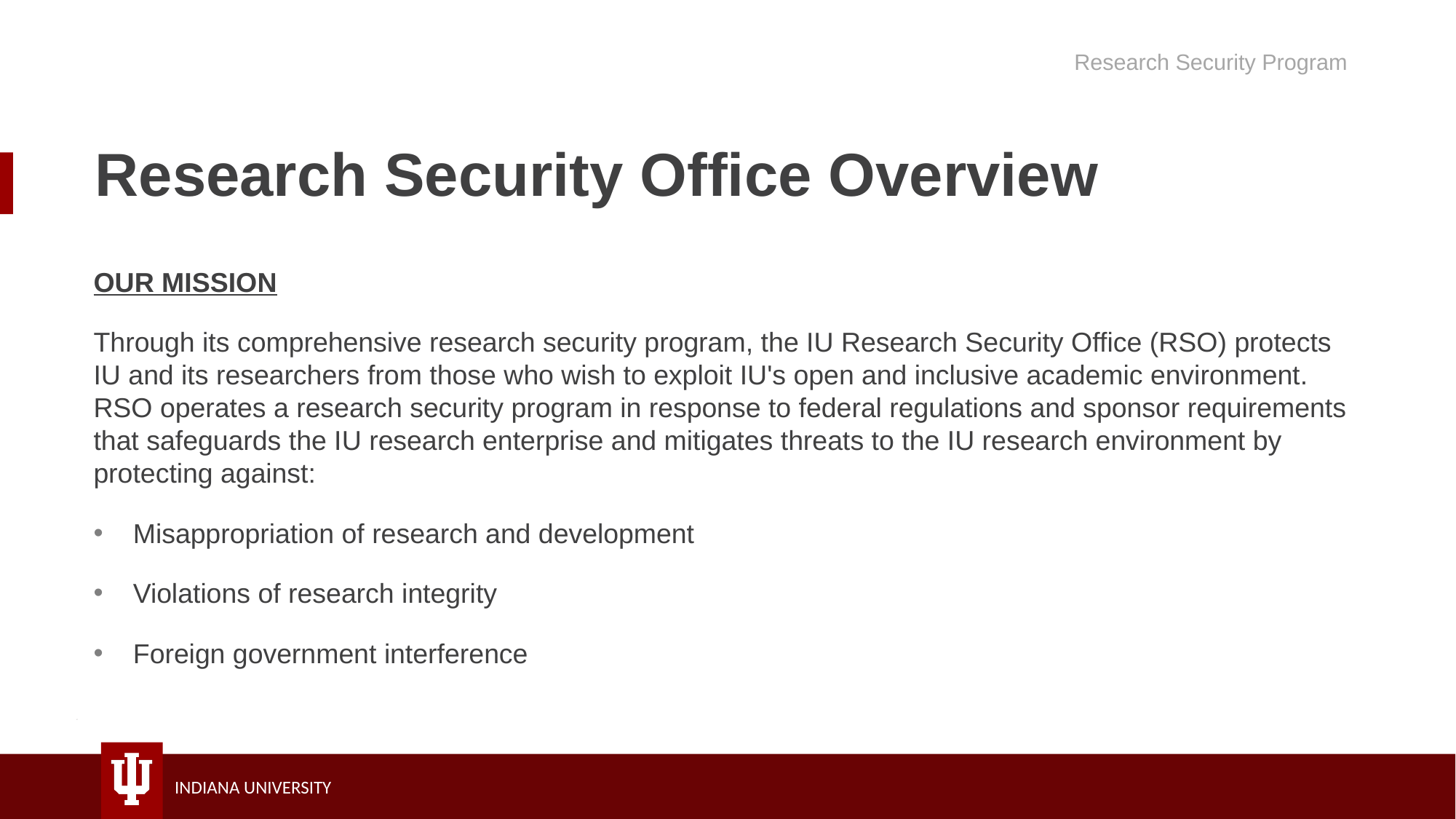

Research Security Program
# Research Security Office Overview 2
OUR MISSION
Through its comprehensive research security program, the IU Research Security Office (RSO) protects IU and its researchers from those who wish to exploit IU's open and inclusive academic environment. RSO operates a research security program in response to federal regulations and sponsor requirements that safeguards the IU research enterprise and mitigates threats to the IU research environment by protecting against:
Misappropriation of research and development
Violations of research integrity
Foreign government interference